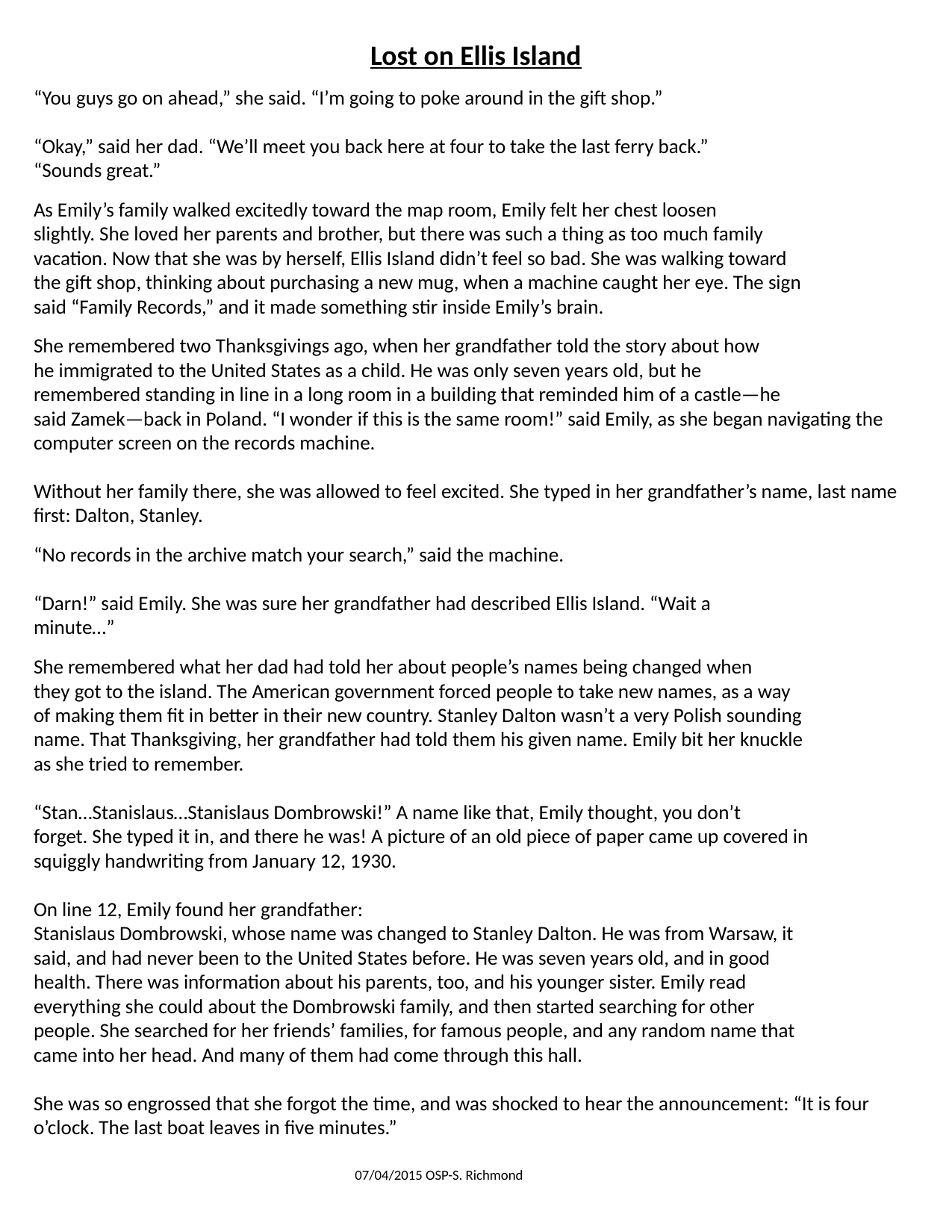

“You guys go on ahead,” she said. “I’m going to poke around in the gift shop.”

“Okay,” said her dad. “We’ll meet you back here at four to take the last ferry back.”
“Sounds great.”

As Emily’s family walked excitedly toward the map room, Emily felt her chest loosen
slightly. She loved her parents and brother, but there was such a thing as too much family
vacation. Now that she was by herself, Ellis Island didn’t feel so bad. She was walking toward
the gift shop, thinking about purchasing a new mug, when a machine caught her eye. The sign
said “Family Records,” and it made something stir inside Emily’s brain.

She remembered two Thanksgivings ago, when her grandfather told the story about how
he immigrated to the United States as a child. He was only seven years old, but he
remembered standing in line in a long room in a building that reminded him of a castle—he
said Zamek—back in Poland. “I wonder if this is the same room!” said Emily, as she began navigating the computer screen on the records machine.

Without her family there, she was allowed to feel excited. She typed in her grandfather’s name, last name first: Dalton, Stanley.

“No records in the archive match your search,” said the machine.

“Darn!” said Emily. She was sure her grandfather had described Ellis Island. “Wait a
minute…”

She remembered what her dad had told her about people’s names being changed when
they got to the island. The American government forced people to take new names, as a way
of making them fit in better in their new country. Stanley Dalton wasn’t a very Polish sounding
name. That Thanksgiving, her grandfather had told them his given name. Emily bit her knuckle
as she tried to remember.

“Stan…Stanislaus…Stanislaus Dombrowski!” A name like that, Emily thought, you don’t
forget. She typed it in, and there he was! A picture of an old piece of paper came up covered in
squiggly handwriting from January 12, 1930.

On line 12, Emily found her grandfather:
Stanislaus Dombrowski, whose name was changed to Stanley Dalton. He was from Warsaw, it
said, and had never been to the United States before. He was seven years old, and in good
health. There was information about his parents, too, and his younger sister. Emily read
everything she could about the Dombrowski family, and then started searching for other
people. She searched for her friends’ families, for famous people, and any random name that
came into her head. And many of them had come through this hall.

She was so engrossed that she forgot the time, and was shocked to hear the announcement: “It is four o’clock. The last boat leaves in five minutes.”

Lost on Ellis Island